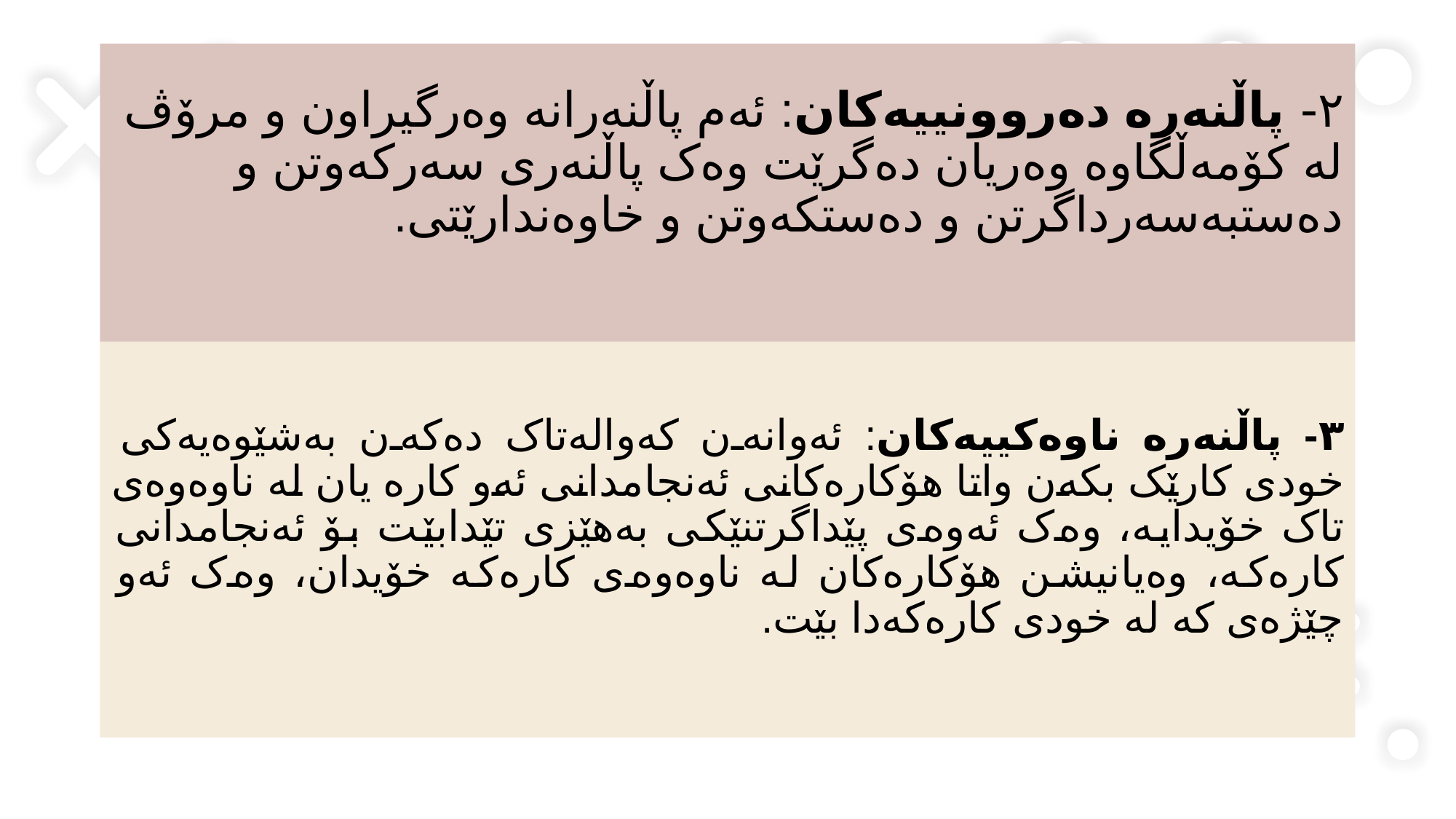

# ٢- پاڵنەرە دەروونییەکان: ئەم پاڵنەرانە وەرگیراون و مرۆڤ لە کۆمەڵگاوە وەریان دەگرێت وەک پاڵنەری سەرکەوتن و دەستبەسەرداگرتن و دەستکەوتن و خاوەندارێتی.

٣- پاڵنەرە ناوەکییەکان: ئەوانەن کەوالەتاک دەکەن بەشێوەیەکی خودی کارێک بکەن واتا هۆکارەکانی ئەنجامدانی ئەو کارە یان لە ناوەوەی تاک خۆیدایە، وەک ئەوەی پێداگرتنێکی بەهێزی تێدابێت بۆ ئەنجامدانی کارەکە، وەیانیشن هۆکارەکان لە ناوەوەی کارەکە خۆیدان، وەک ئەو چێژەی کە لە خودی کارەکەدا بێت.